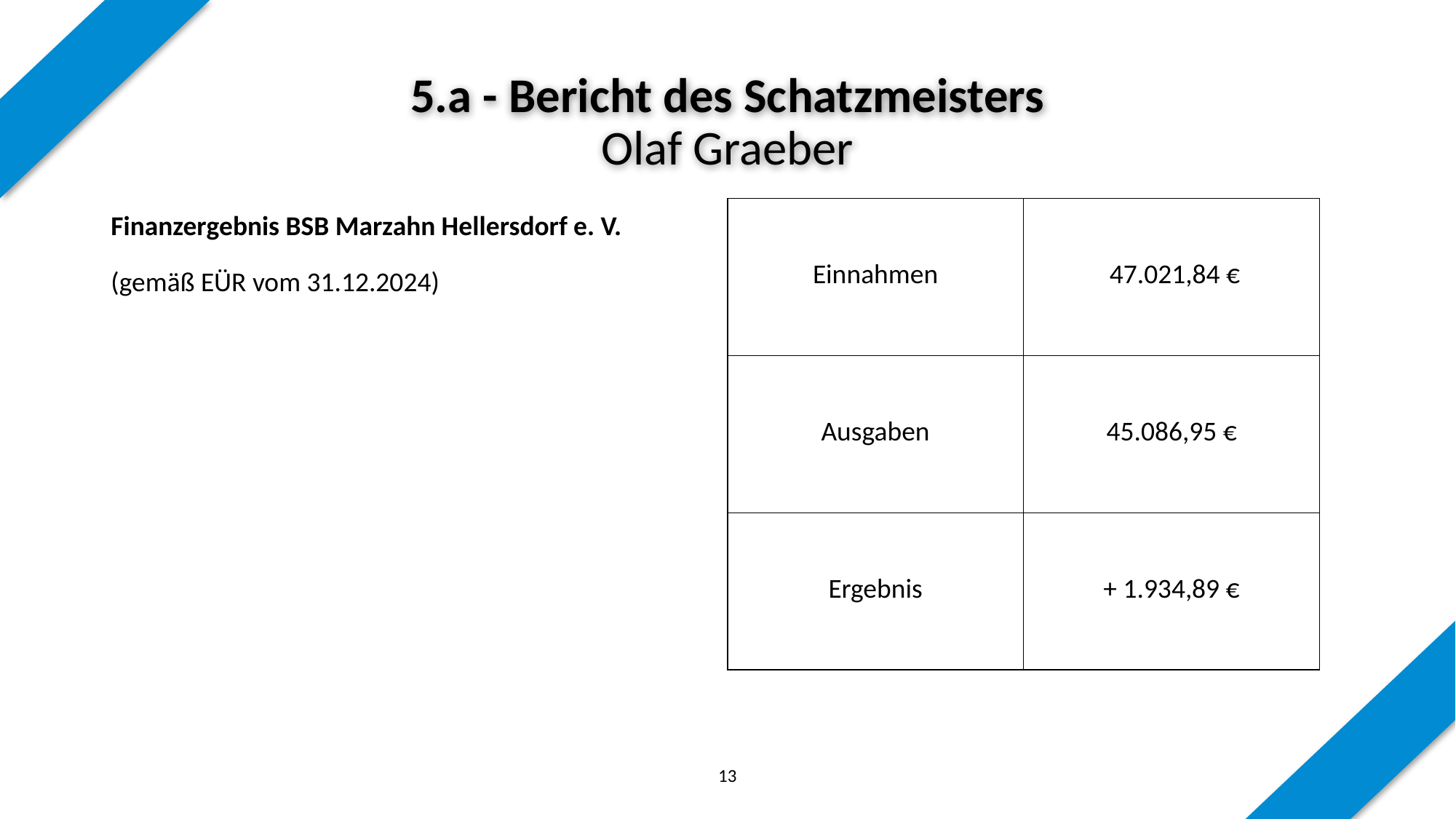

# 5.a - Bericht des Schatzmeisters Olaf Graeber
Finanzergebnis BSB Marzahn Hellersdorf e. V.
(gemäß EÜR vom 31.12.2024)

| Einnahmen | 47.021,84 € |
| --- | --- |
| Ausgaben | 45.086,95 € |
| Ergebnis | + 1.934,89 € |

13